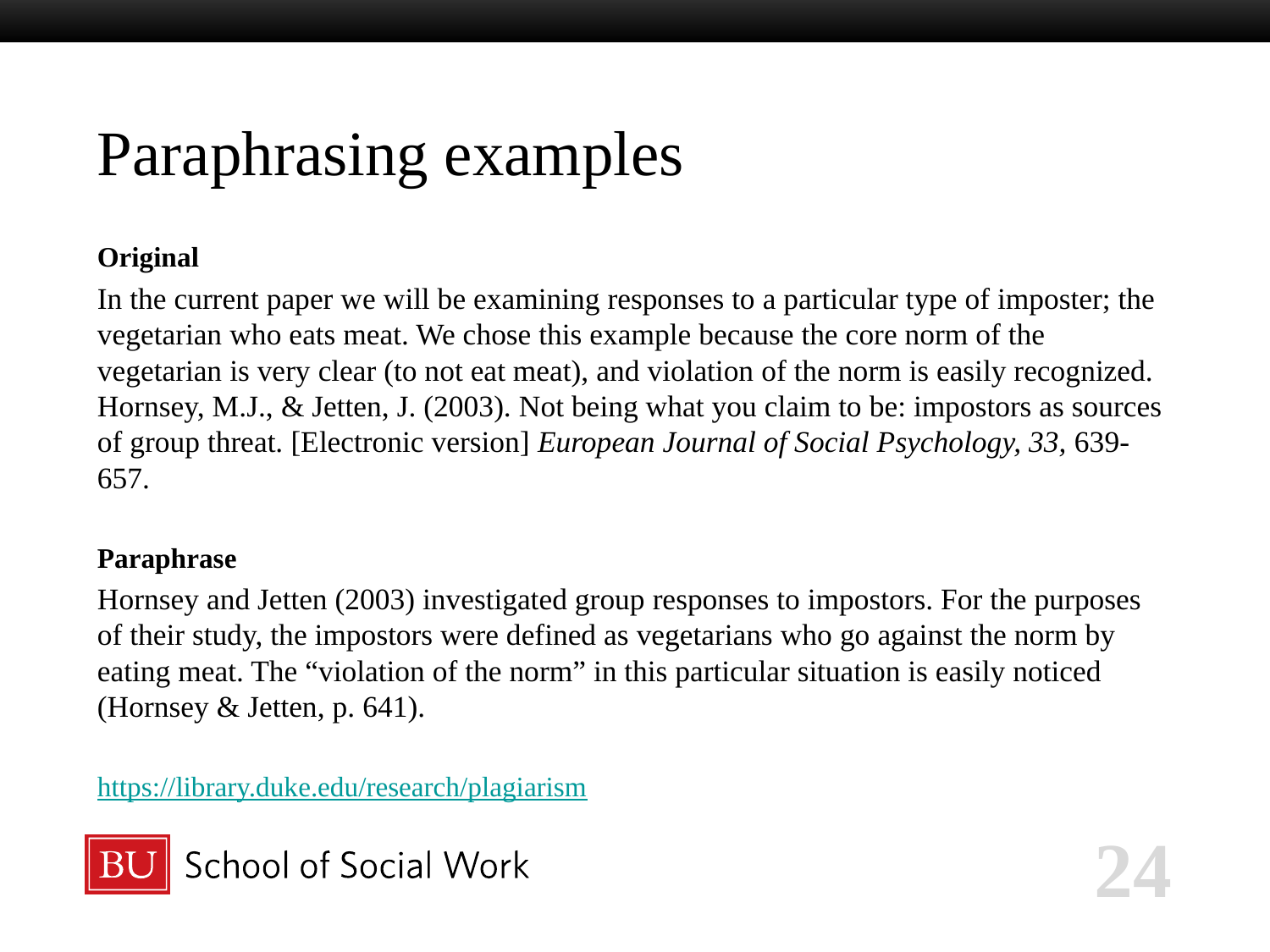

# Paraphrasing examples
Original
In the current paper we will be examining responses to a particular type of imposter; the vegetarian who eats meat. We chose this example because the core norm of the vegetarian is very clear (to not eat meat), and violation of the norm is easily recognized. Hornsey, M.J., & Jetten, J. (2003). Not being what you claim to be: impostors as sources of group threat. [Electronic version] European Journal of Social Psychology, 33, 639-657.

Paraphrase
Hornsey and Jetten (2003) investigated group responses to impostors. For the purposes of their study, the impostors were defined as vegetarians who go against the norm by eating meat. The “violation of the norm” in this particular situation is easily noticed (Hornsey & Jetten, p. 641).

https://library.duke.edu/research/plagiarism

24